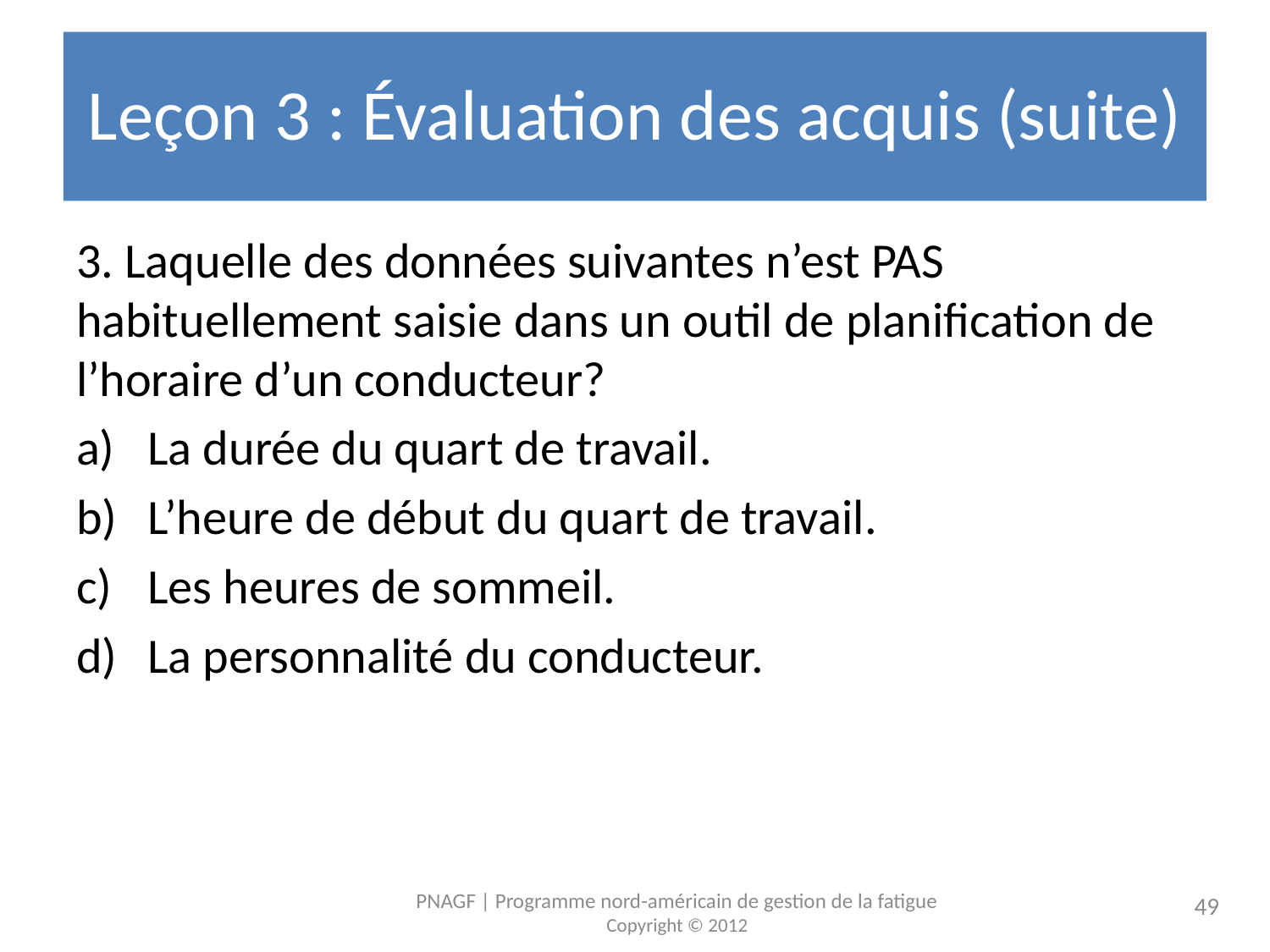

# Leçon 3 : Évaluation des acquis (suite)
3. Laquelle des données suivantes n’est PAS habituellement saisie dans un outil de planification de l’horaire d’un conducteur?
La durée du quart de travail.
L’heure de début du quart de travail.
Les heures de sommeil.
La personnalité du conducteur.